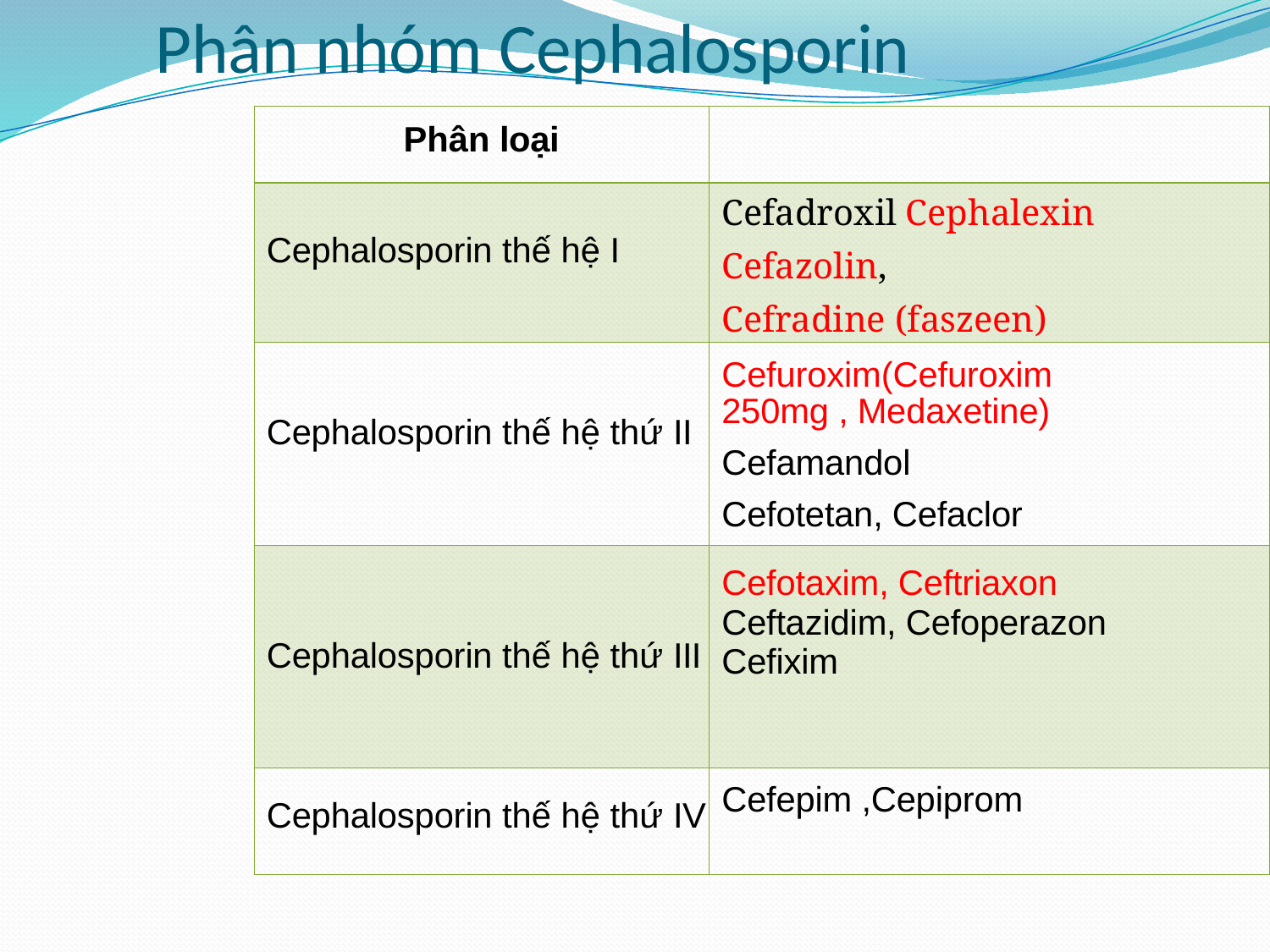

# Phân nhóm Cephalosporin

| Phân loại |  |
| --- | --- |
| Cephalosporin thế hệ I | Cefadroxil Cephalexin Cefazolin, Cefradine (faszeen) |
| Cephalosporin thế hệ thứ II | Cefuroxim(Cefuroxim 250mg , Medaxetine) Cefamandol Cefotetan, Cefaclor |
| Cephalosporin thế hệ thứ III | Cefotaxim, Ceftriaxon Ceftazidim, Cefoperazon Cefixim |
| Cephalosporin thế hệ thứ IV | Cefepim ,Cepiprom |